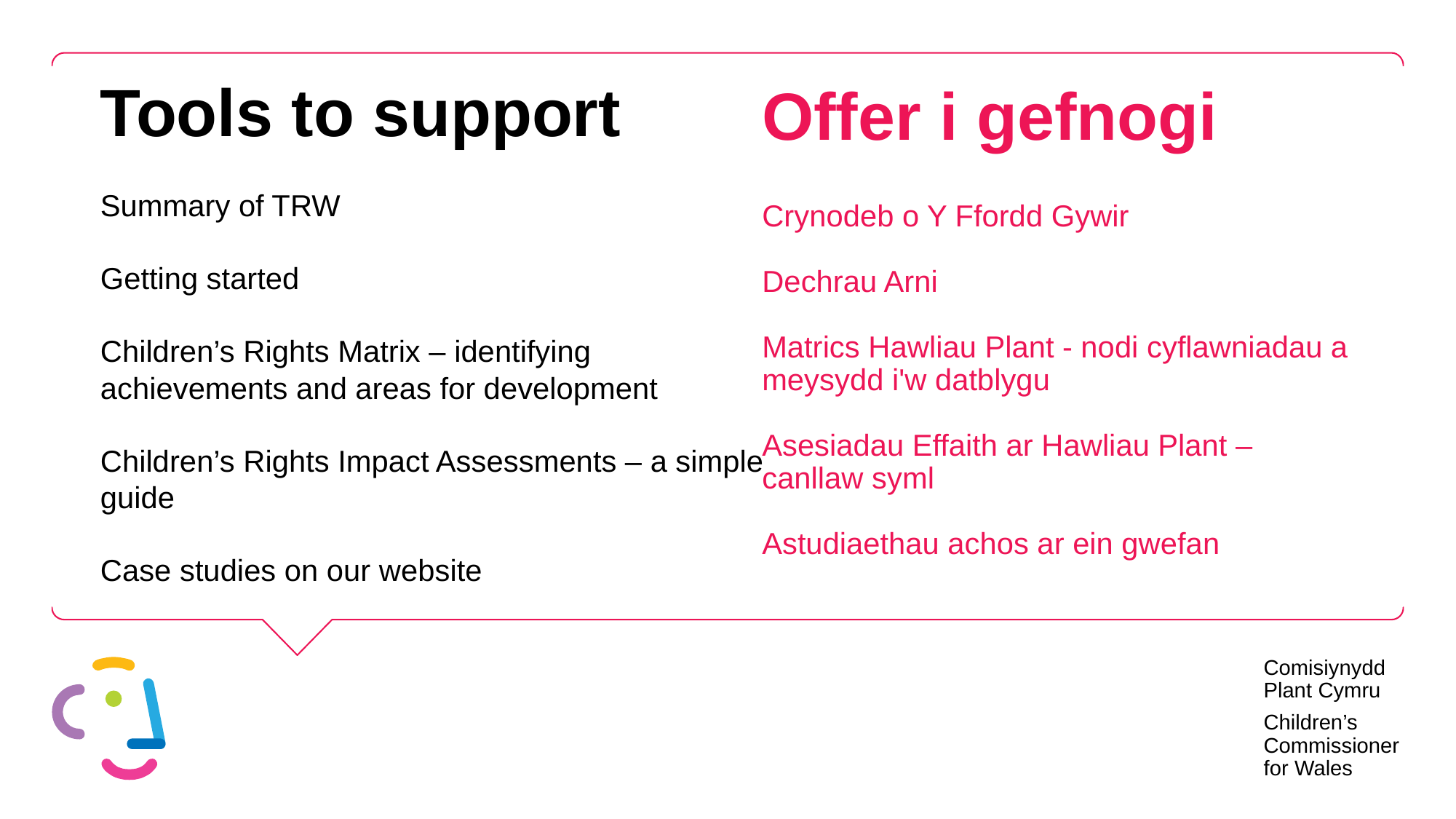

Tools to support
Summary of TRW

Getting started
Children’s Rights Matrix – identifying achievements and areas for development
Children’s Rights Impact Assessments – a simple guide
Case studies on our website

# Offer i gefnogi Crynodeb o Y Ffordd Gywir Dechrau Arni Matrics Hawliau Plant - nodi cyflawniadau a meysydd i'w datblygu Asesiadau Effaith ar Hawliau Plant – canllaw syml Astudiaethau achos ar ein gwefan